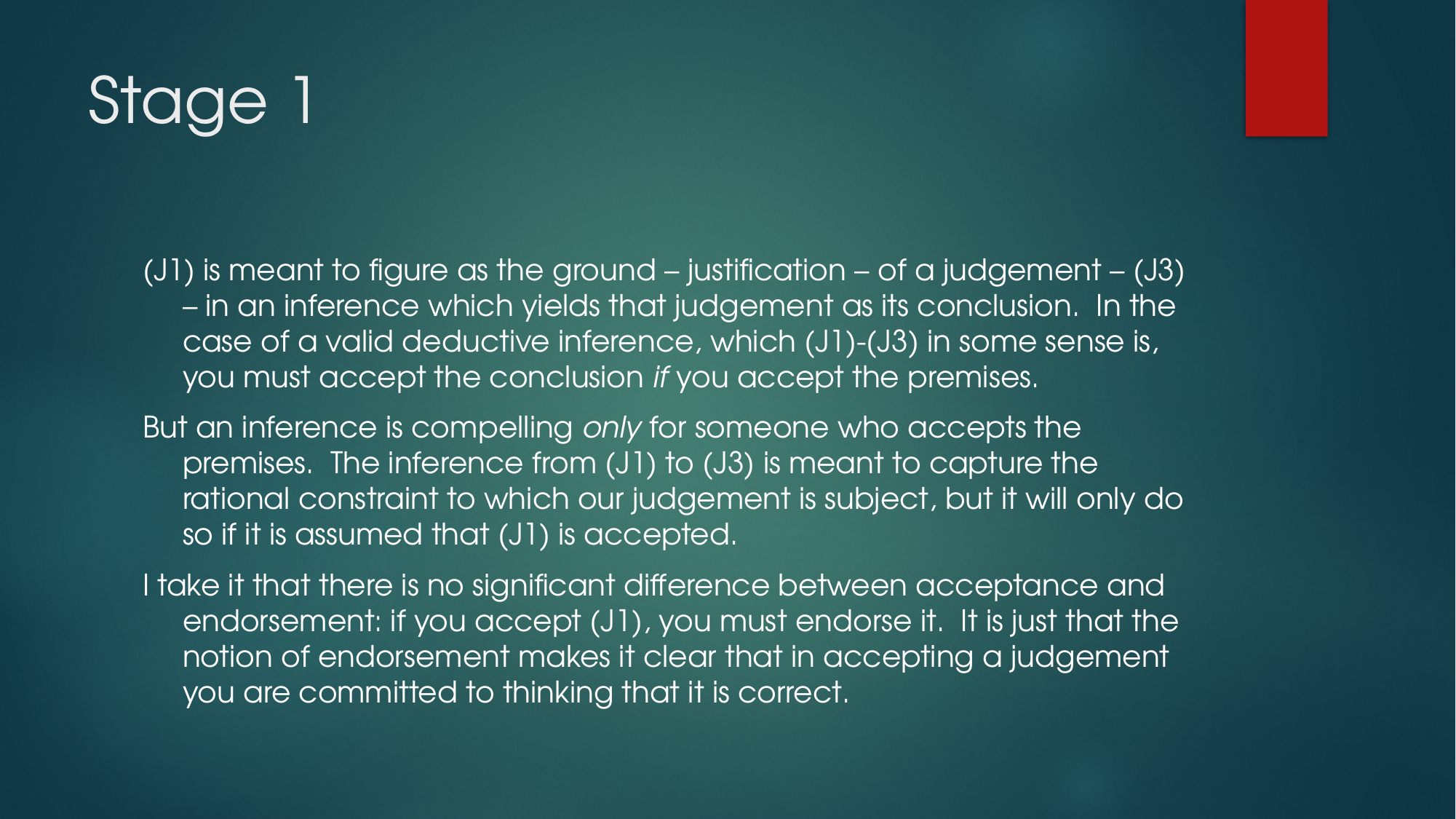

# Stage 1
(J1) is meant to figure as the ground – justification – of a judgement – (J3) – in an inference which yields that judgement as its conclusion.  In the case of a valid deductive inference, which (J1)-(J3) in some sense is, you must accept the conclusion if you accept the premises.
But an inference is compelling only for someone who accepts the premises.  The inference from (J1) to (J3) is meant to capture the rational constraint to which our judgement is subject, but it will only do so if it is assumed that (J1) is accepted.
I take it that there is no significant difference between acceptance and endorsement: if you accept (J1), you must endorse it.  It is just that the notion of endorsement makes it clear that in accepting a judgement you are committed to thinking that it is correct.